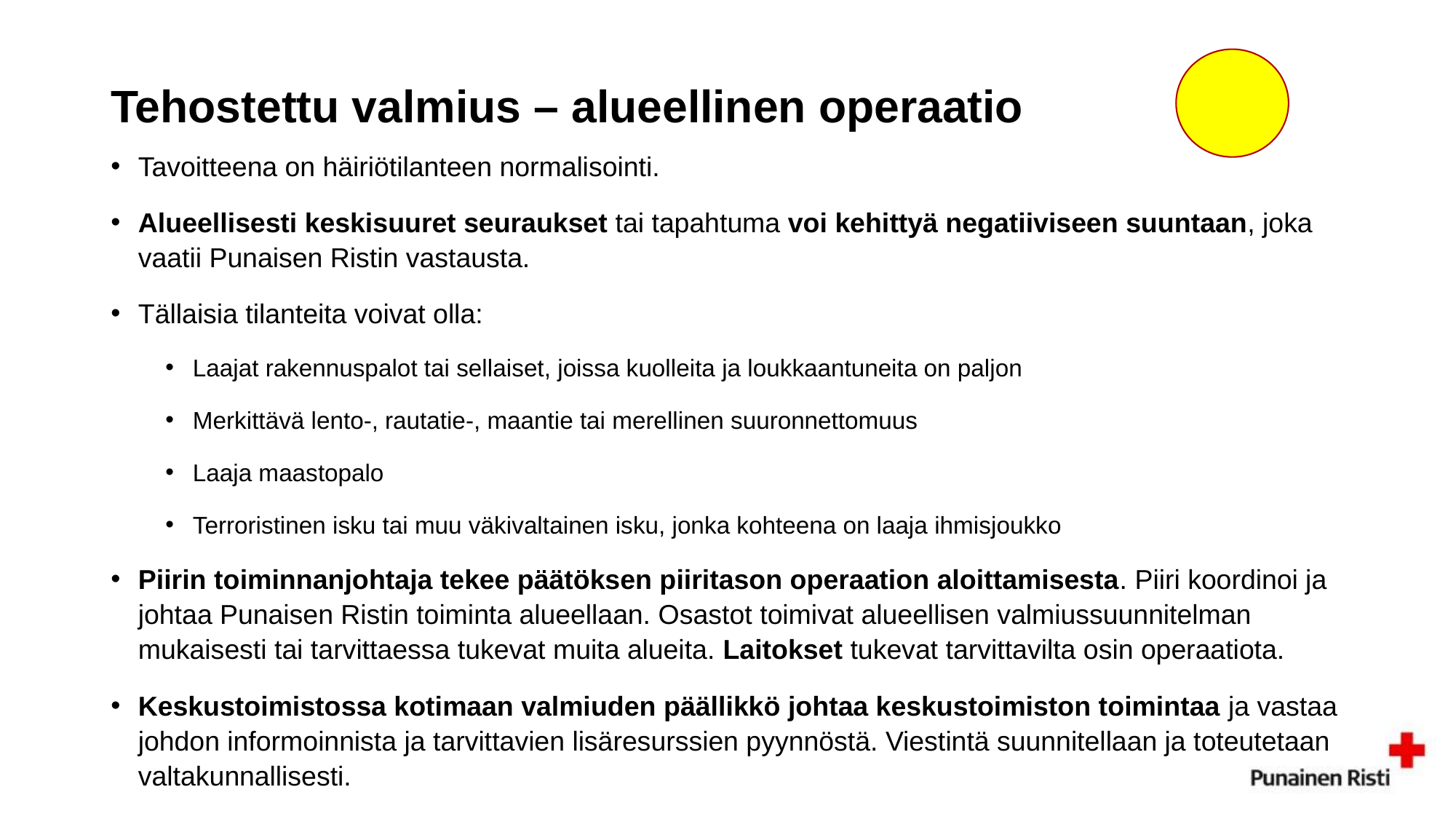

# Tehostettu valmius – alueellinen operaatio
Tavoitteena on häiriötilanteen normalisointi.
Alueellisesti keskisuuret seuraukset tai tapahtuma voi kehittyä negatiiviseen suuntaan, joka vaatii Punaisen Ristin vastausta.
Tällaisia tilanteita voivat olla:
Laajat rakennuspalot tai sellaiset, joissa kuolleita ja loukkaantuneita on paljon
Merkittävä lento-, rautatie-, maantie tai merellinen suuronnettomuus
Laaja maastopalo
Terroristinen isku tai muu väkivaltainen isku, jonka kohteena on laaja ihmisjoukko
Piirin toiminnanjohtaja tekee päätöksen piiritason operaation aloittamisesta. Piiri koordinoi ja johtaa Punaisen Ristin toiminta alueellaan. Osastot toimivat alueellisen valmiussuunnitelman mukaisesti tai tarvittaessa tukevat muita alueita. Laitokset tukevat tarvittavilta osin operaatiota.
Keskustoimistossa kotimaan valmiuden päällikkö johtaa keskustoimiston toimintaa ja vastaa johdon informoinnista ja tarvittavien lisäresurssien pyynnöstä. Viestintä suunnitellaan ja toteutetaan valtakunnallisesti.